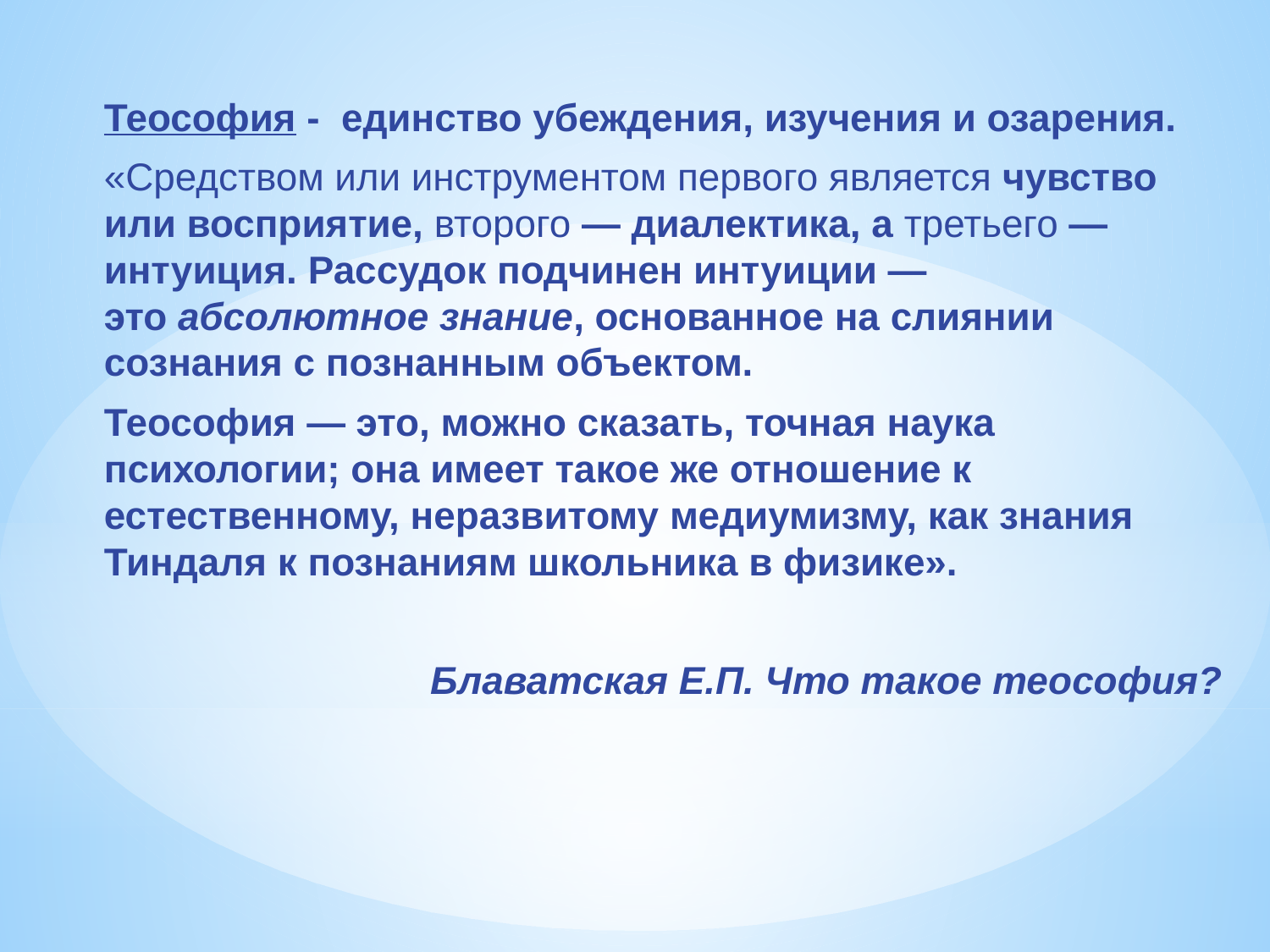

Теософия -  единство убеждения, изучения и озарения.
«Средством или инструментом первого является чувство или восприятие, второго — диалектика, а третьего — интуиция. Рассудок подчинен интуиции — это абсолютное знание, основанное на слиянии сознания с познанным объектом.
Теософия — это, можно сказать, точная наука психологии; она имеет такое же отношение к естественному, неразвитому медиумизму, как знания Тиндаля к познаниям школьника в физике».

Блаватская Е.П. Что такое теософия?